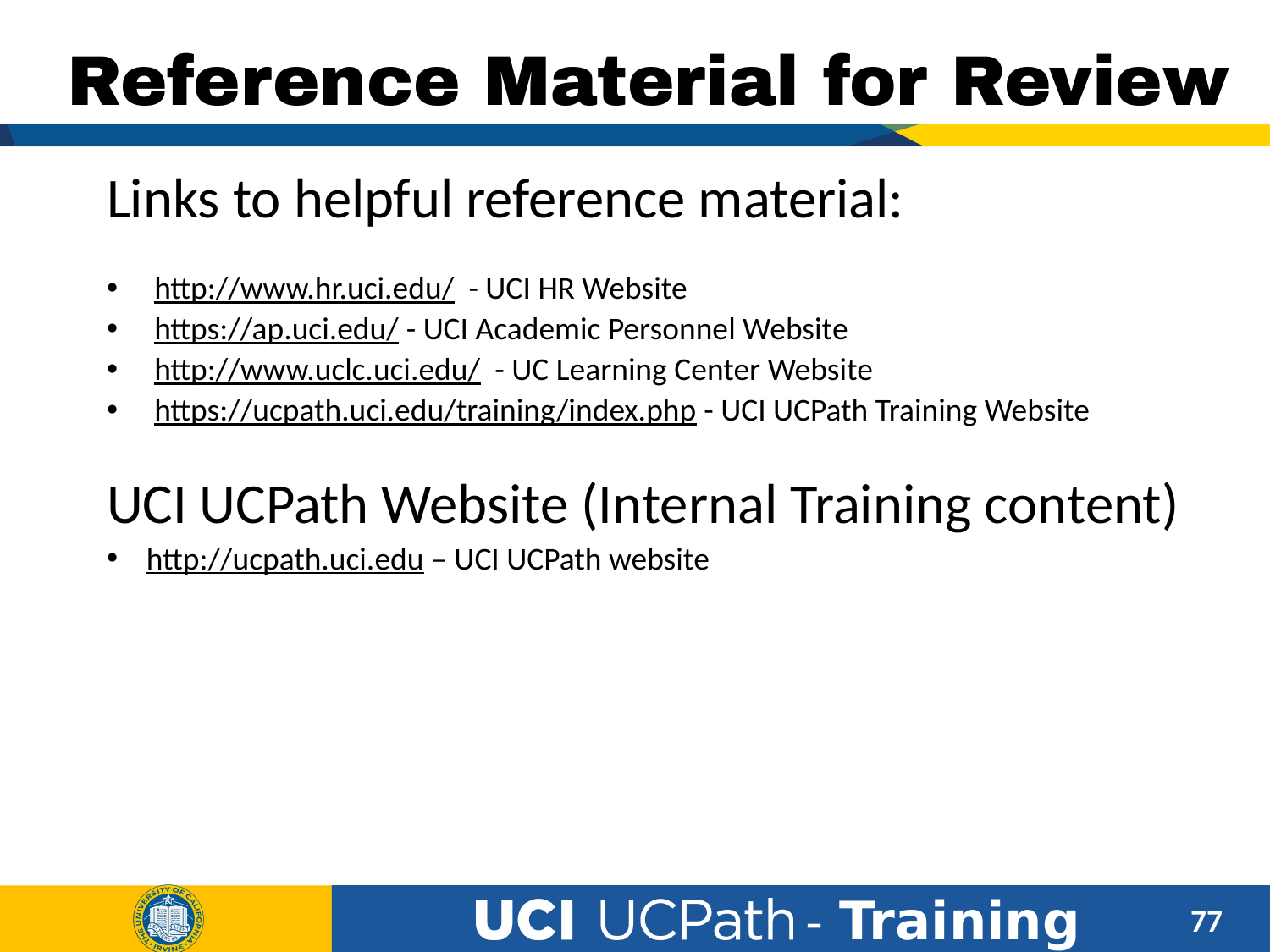

# Reference Material for Review
Links to helpful reference material:
http://www.hr.uci.edu/  - UCI HR Website
https://ap.uci.edu/ - UCI Academic Personnel Website
http://www.uclc.uci.edu/  - UC Learning Center Website
https://ucpath.uci.edu/training/index.php - UCI UCPath Training Website

UCI UCPath Website (Internal Training content)
http://ucpath.uci.edu – UCI UCPath website